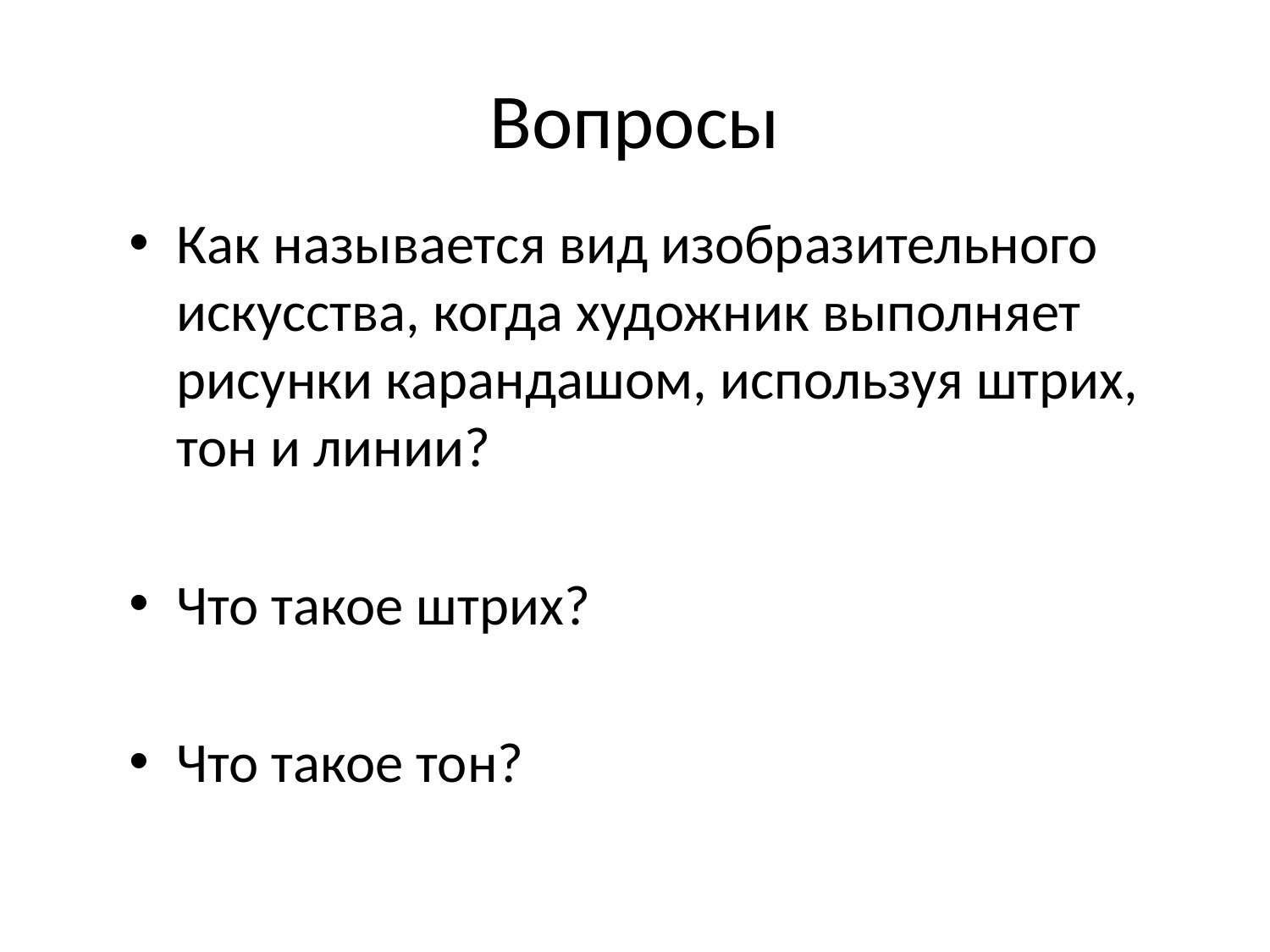

# Вопросы
Как называется вид изобразительного искусства, когда художник выполняет рисунки карандашом, используя штрих, тон и линии?

Что такое штрих?

Что такое тон?